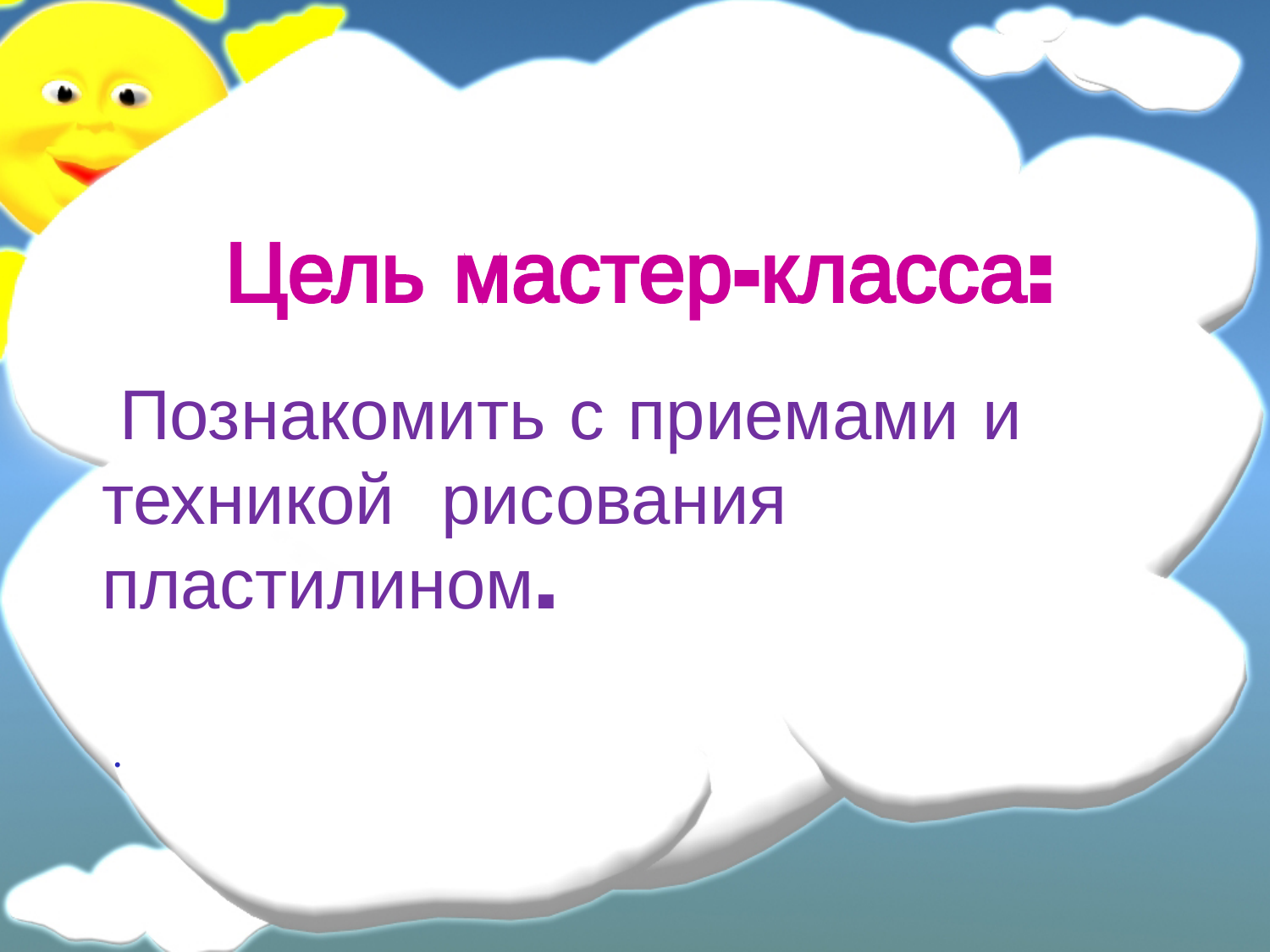

Цель мастер-класса:

 Познакомить с приемами и техникой  рисования пластилином.

 .